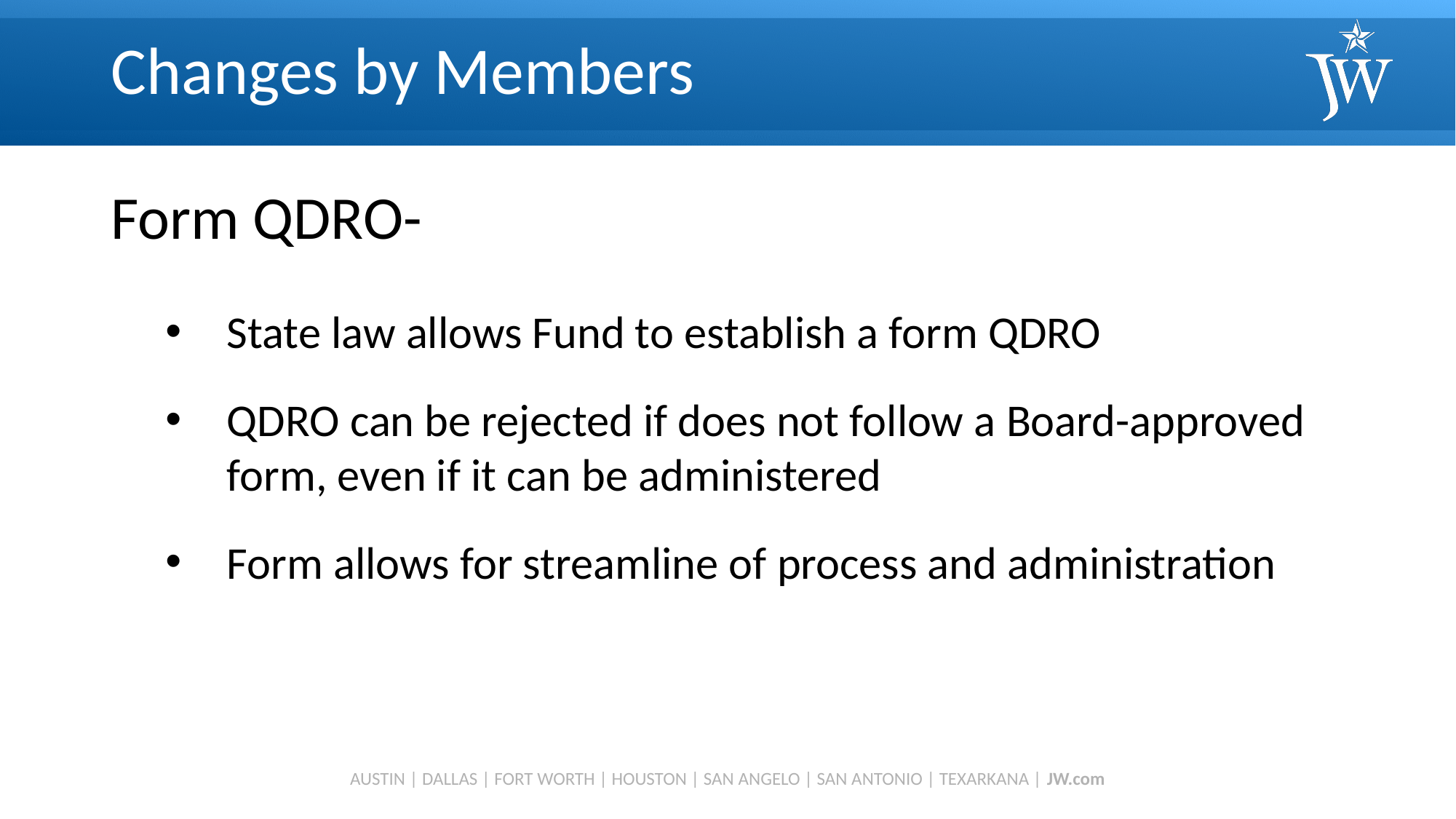

# Changes by Members
Form QDRO-
State law allows Fund to establish a form QDRO
QDRO can be rejected if does not follow a Board-approved form, even if it can be administered
Form allows for streamline of process and administration

AUSTIN | DALLAS | FORT WORTH | HOUSTON | SAN ANGELO | SAN ANTONIO | TEXARKANA | JW.com